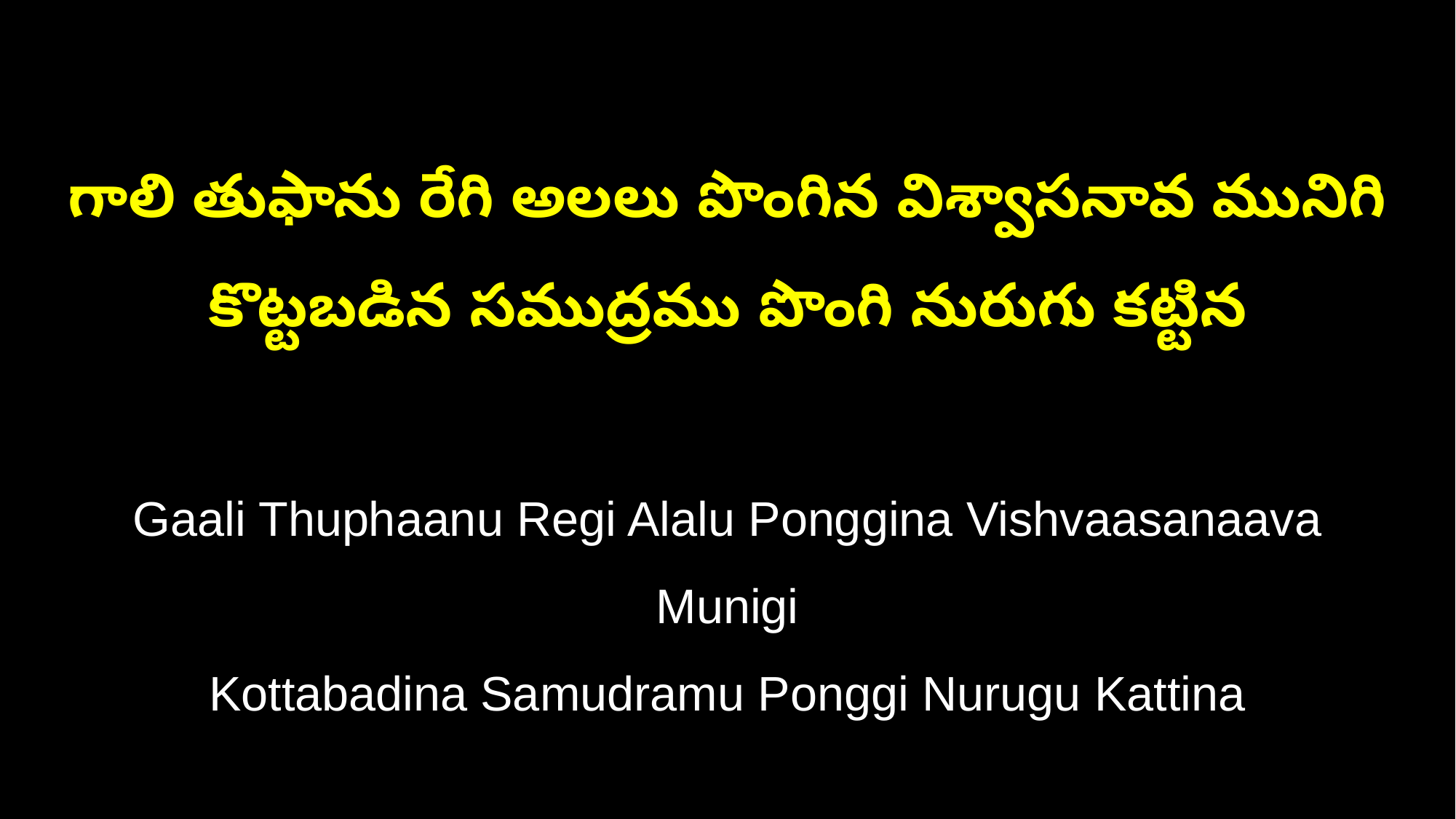

గాలి తుఫాను రేగి అలలు పొంగిన విశ్వాసనావ మునిగి
కొట్టబడిన సముద్రము పొంగి నురుగు కట్టిన
Gaali Thuphaanu Regi Alalu Ponggina Vishvaasanaava Munigi
Kottabadina Samudramu Ponggi Nurugu Kattina